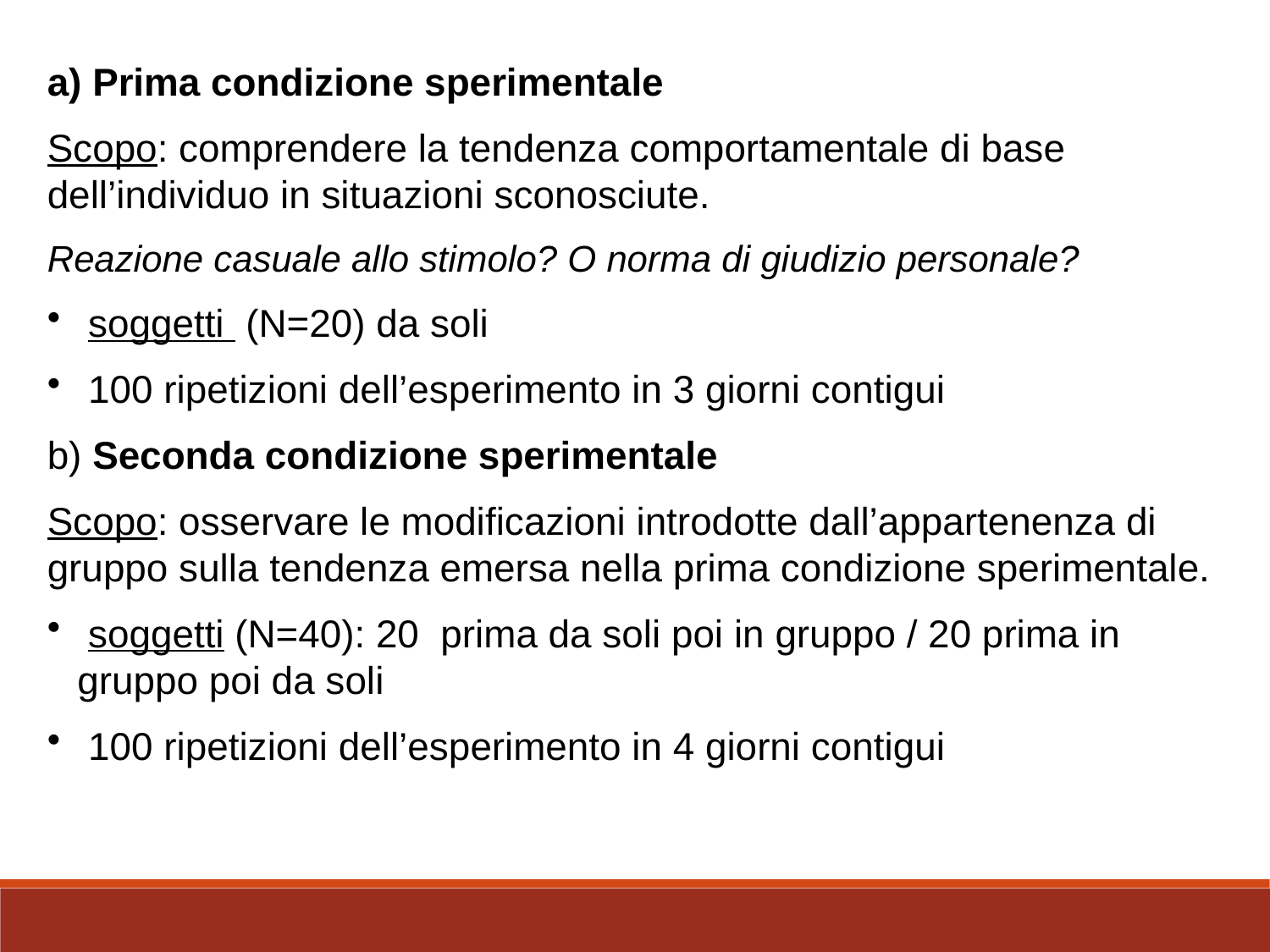

a) Prima condizione sperimentale
Scopo: comprendere la tendenza comportamentale di base dell’individuo in situazioni sconosciute.
Reazione casuale allo stimolo? O norma di giudizio personale?
 soggetti  (N=20) da soli
 100 ripetizioni dell’esperimento in 3 giorni contigui
b) Seconda condizione sperimentale
Scopo: osservare le modificazioni introdotte dall’appartenenza di gruppo sulla tendenza emersa nella prima condizione sperimentale.
 soggetti (N=40): 20  prima da soli poi in gruppo / 20 prima in gruppo poi da soli
 100 ripetizioni dell’esperimento in 4 giorni contigui